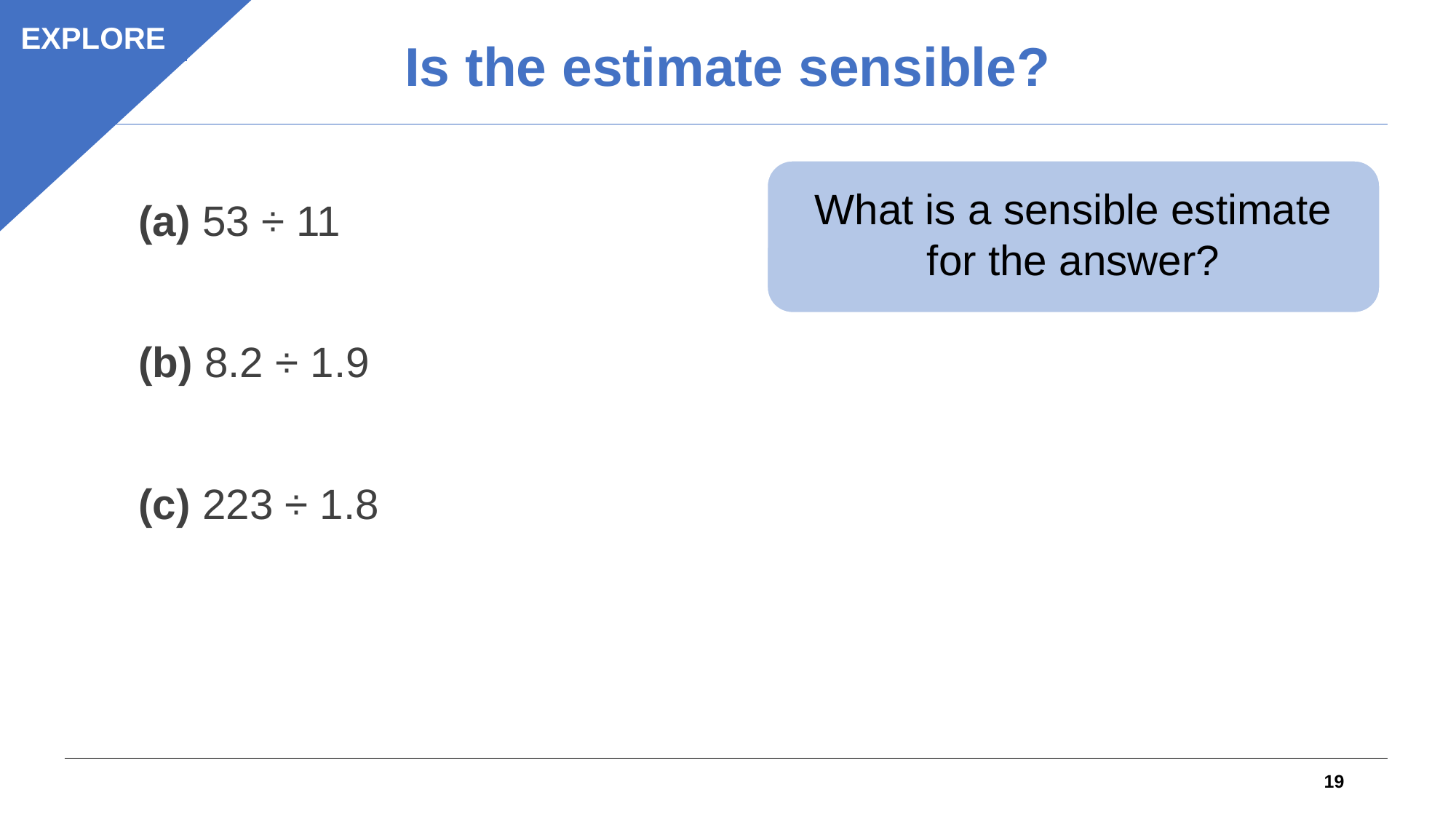

Is the estimate sensible?
EXPLORE

(a) 53 ÷ 11

(b) 8.2 ÷ 1.9

(c) 223 ÷ 1.8

What is a sensible estimate for the answer?

19